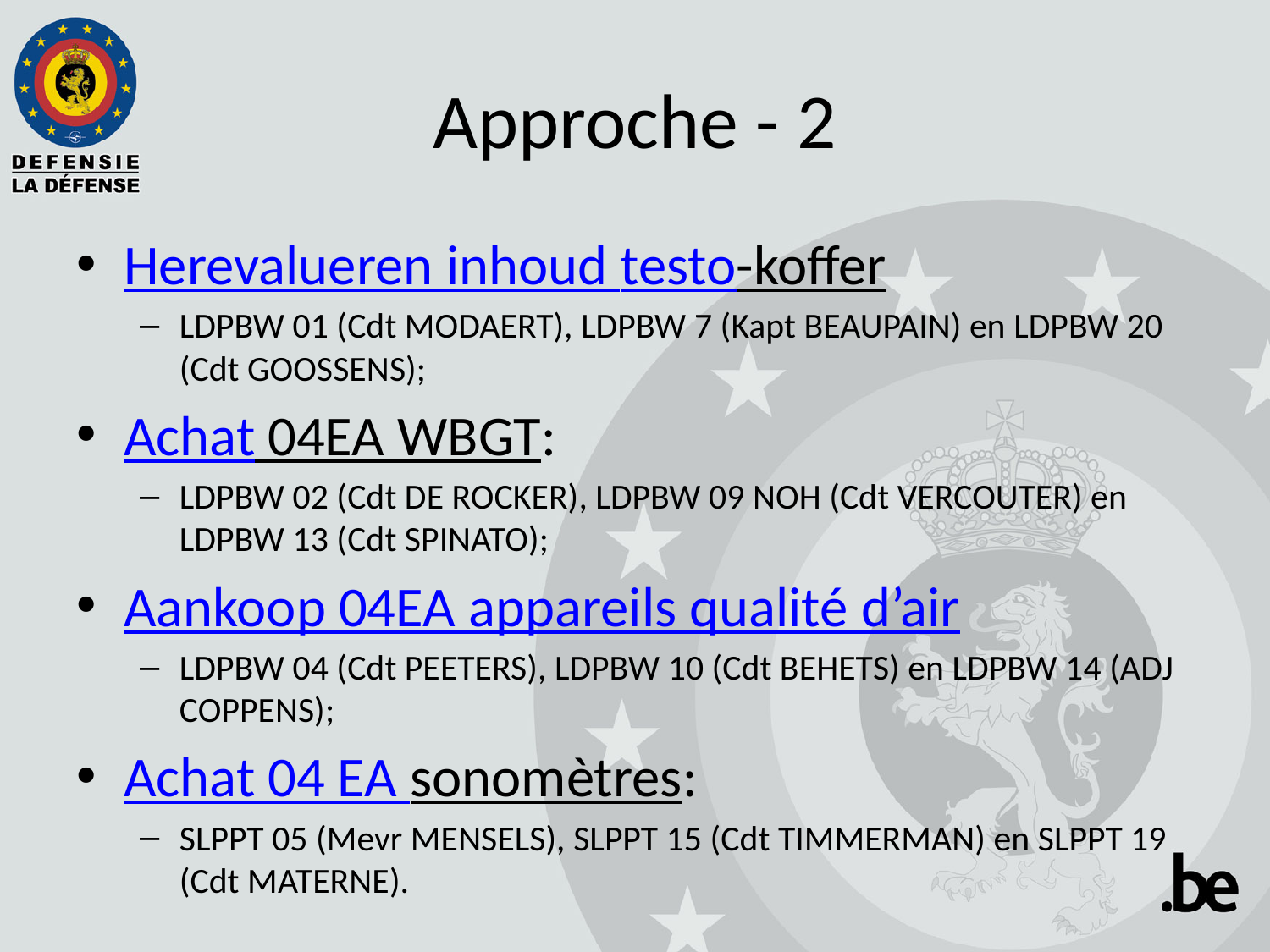

# Approche - 2
Herevalueren inhoud testo-koffer
LDPBW 01 (Cdt MODAERT), LDPBW 7 (Kapt BEAUPAIN) en LDPBW 20 (Cdt GOOSSENS);
Achat 04EA WBGT:
LDPBW 02 (Cdt DE ROCKER), LDPBW 09 NOH (Cdt VERCOUTER) en LDPBW 13 (Cdt SPINATO);
Aankoop 04EA appareils qualité d’air
LDPBW 04 (Cdt PEETERS), LDPBW 10 (Cdt BEHETS) en LDPBW 14 (ADJ COPPENS);
Achat 04 EA sonomètres:
SLPPT 05 (Mevr MENSELS), SLPPT 15 (Cdt TIMMERMAN) en SLPPT 19 (Cdt MATERNE).